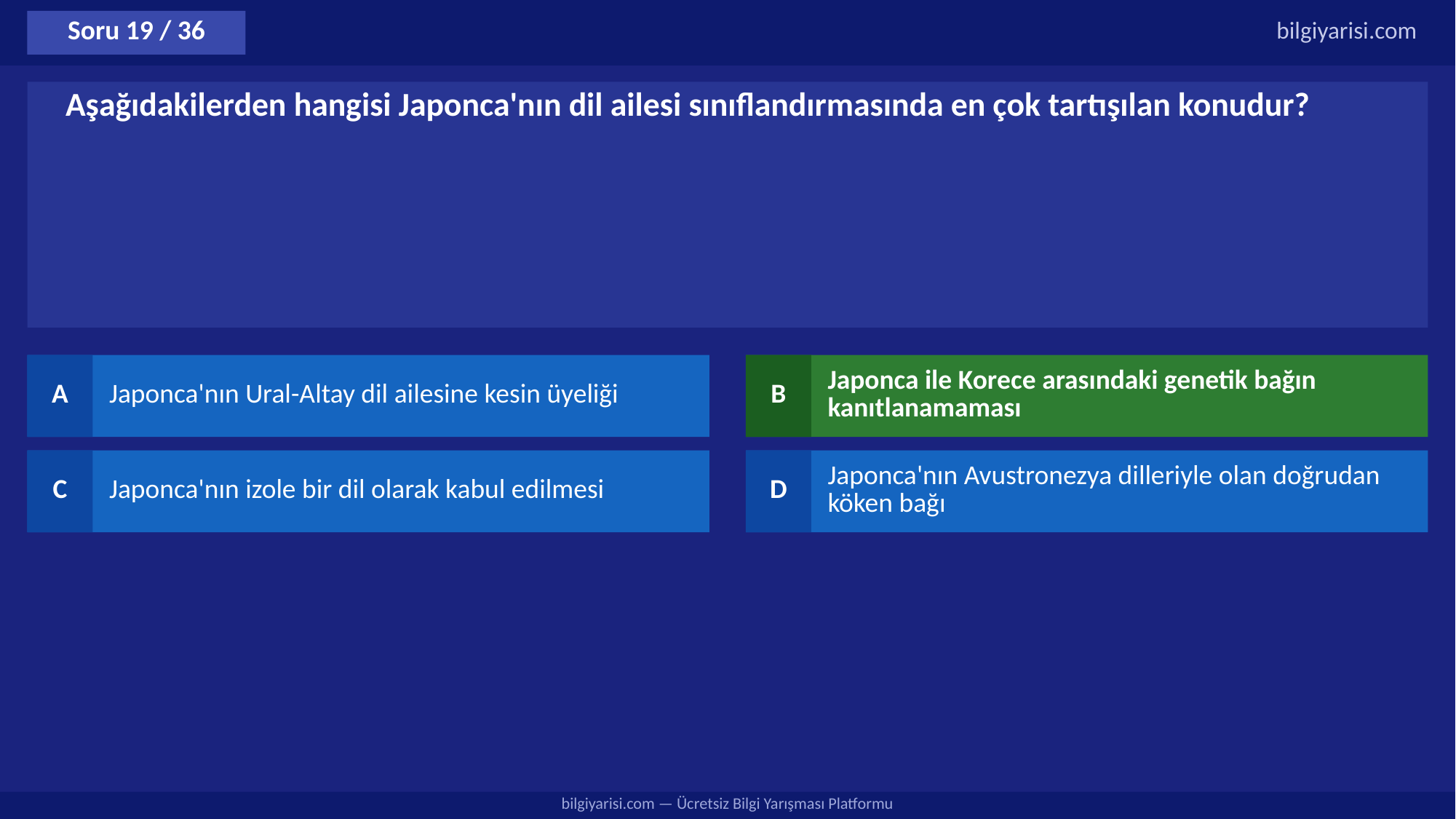

Soru 19 / 36
bilgiyarisi.com

Aşağıdakilerden hangisi Japonca'nın dil ailesi sınıflandırmasında en çok tartışılan konudur?

A
Japonca'nın Ural-Altay dil ailesine kesin üyeliği

B
Japonca ile Korece arasındaki genetik bağın kanıtlanamaması

C
Japonca'nın izole bir dil olarak kabul edilmesi

D
Japonca'nın Avustronezya dilleriyle olan doğrudan köken bağı
bilgiyarisi.com — Ücretsiz Bilgi Yarışması Platformu